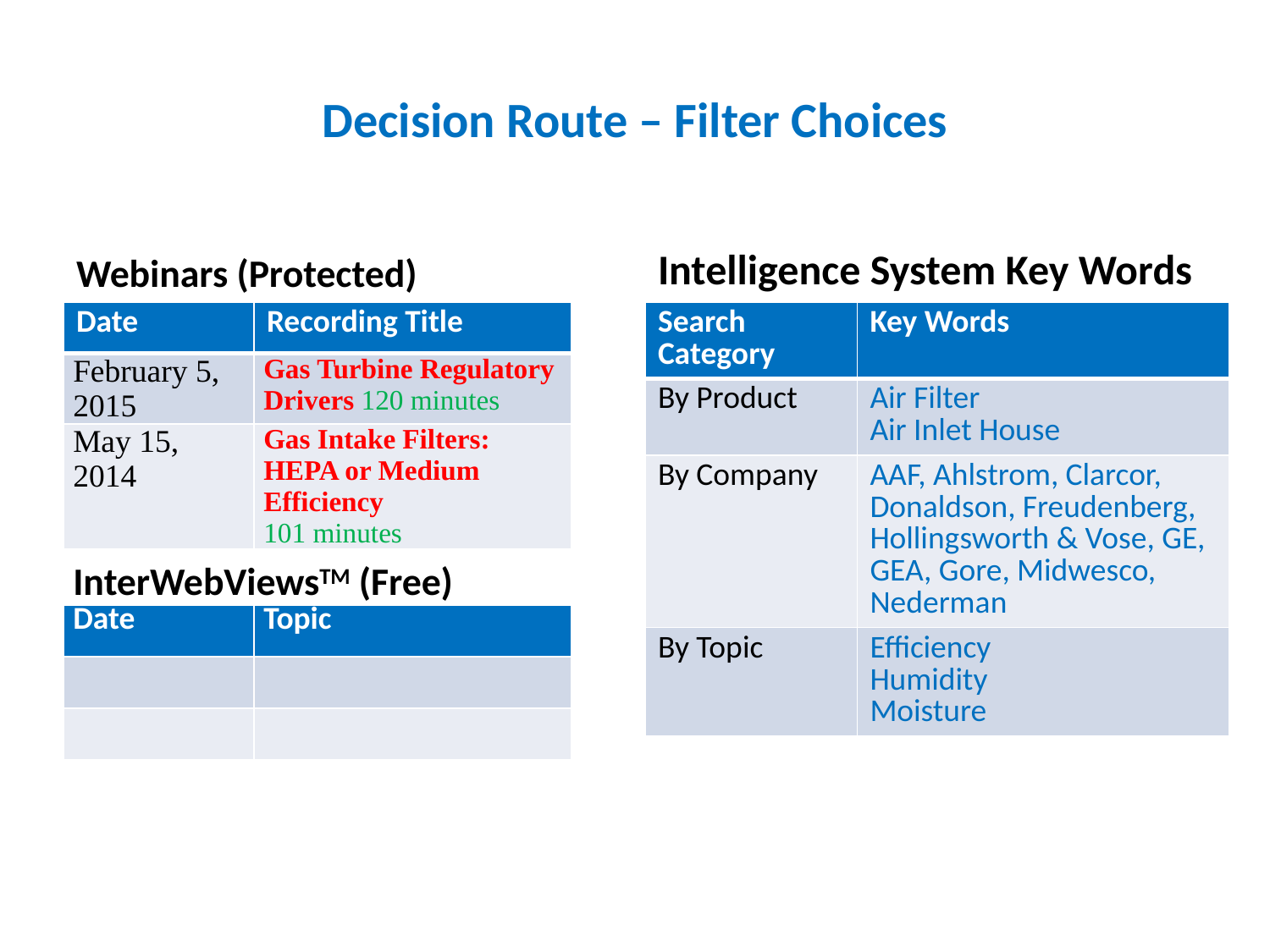

# Decision Route – Filter Choices
Webinars (Protected)
Intelligence System Key Words
| Date | Recording Title |
| --- | --- |
| February 5, 2015 | Gas Turbine Regulatory Drivers 120 minutes |
| May 15, 2014 | Gas Intake Filters: HEPA or Medium Efficiency 101 minutes |
| InterWebViewsTM (Free) |  |
| Date | Topic |
|  |  |
|  |  |
| Search Category | Key Words |
| --- | --- |
| By Product | Air Filter Air Inlet House |
| By Company | AAF, Ahlstrom, Clarcor, Donaldson, Freudenberg, Hollingsworth & Vose, GE, GEA, Gore, Midwesco, Nederman |
| By Topic | Efficiency Humidity Moisture |